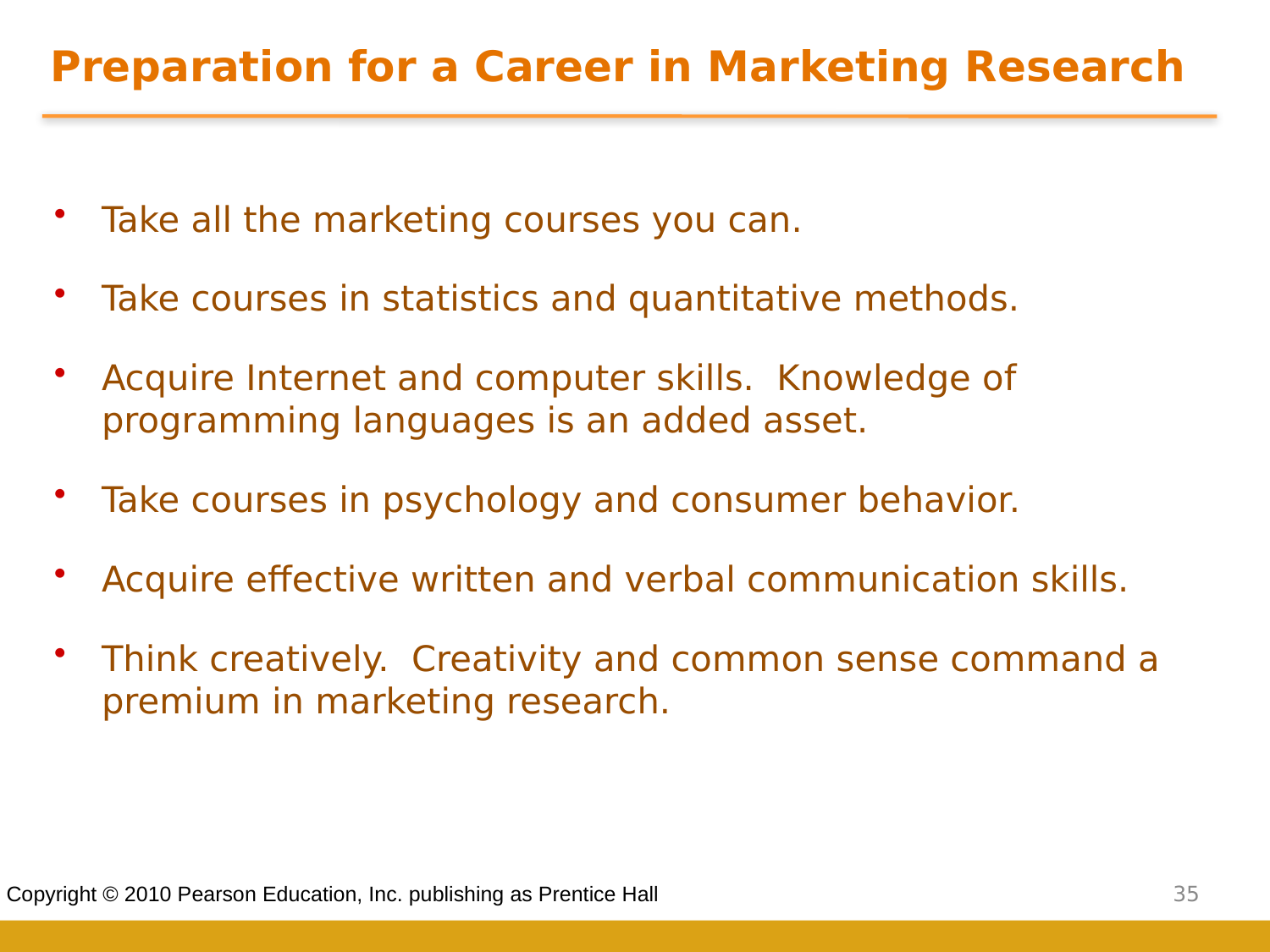

Preparation for a Career in Marketing Research
Take all the marketing courses you can.
Take courses in statistics and quantitative methods.
Acquire Internet and computer skills.  Knowledge of programming languages is an added asset.
Take courses in psychology and consumer behavior.
Acquire effective written and verbal communication skills.
Think creatively.  Creativity and common sense command a premium in marketing research.
35